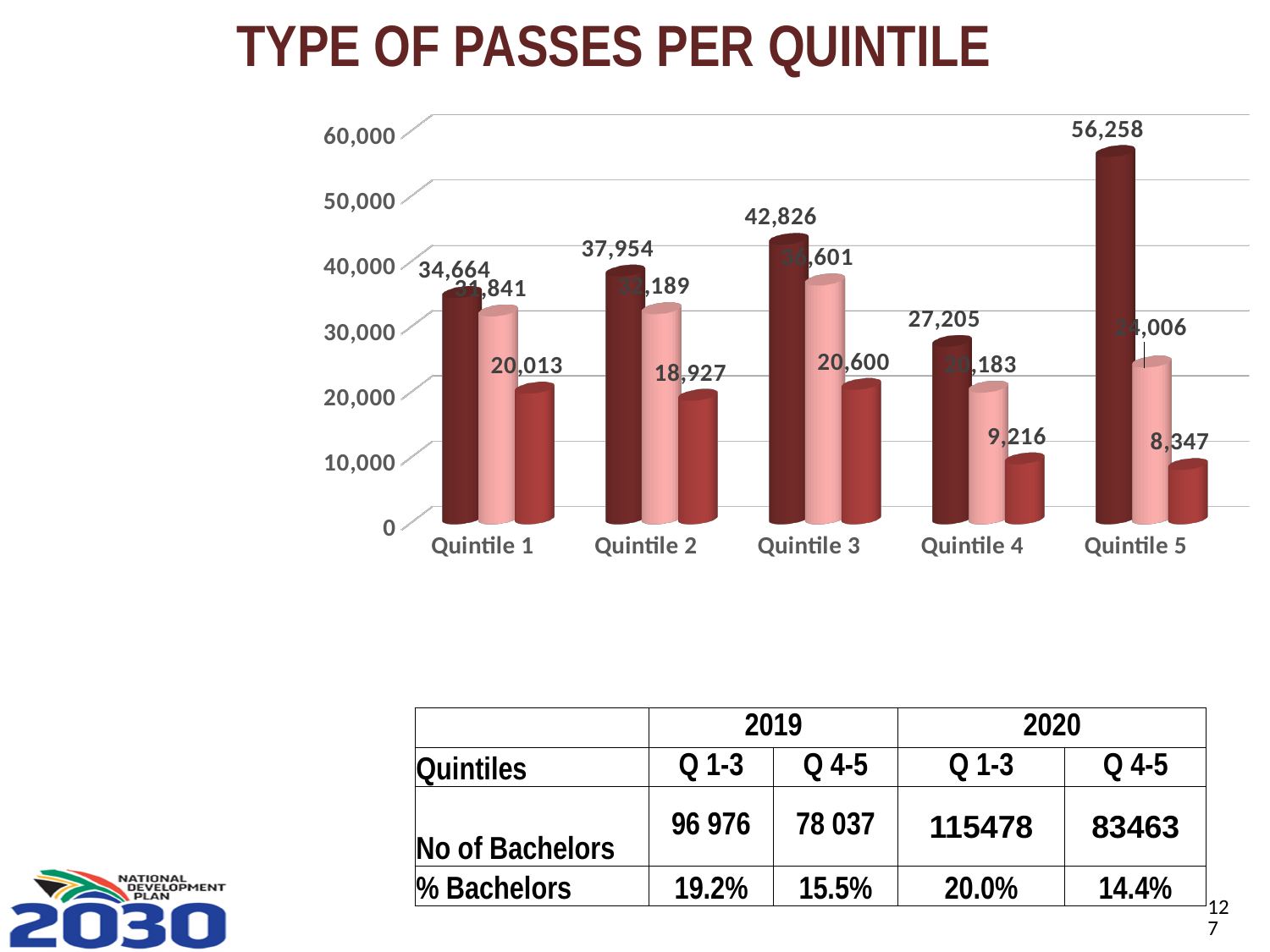

# TYPE OF PASSES PER QUINTILE

[unsupported chart]

|  | 2019 |  | 2020 |  |
| --- | --- | --- | --- | --- |
| Quintiles | Q 1-3 | Q 4-5 | Q 1-3 | Q 4-5 |
| No of Bachelors | 96 976 | 78 037 | 115478 | 83463 |
| % Bachelors | 19.2% | 15.5% | 20.0% | 14.4% |
127